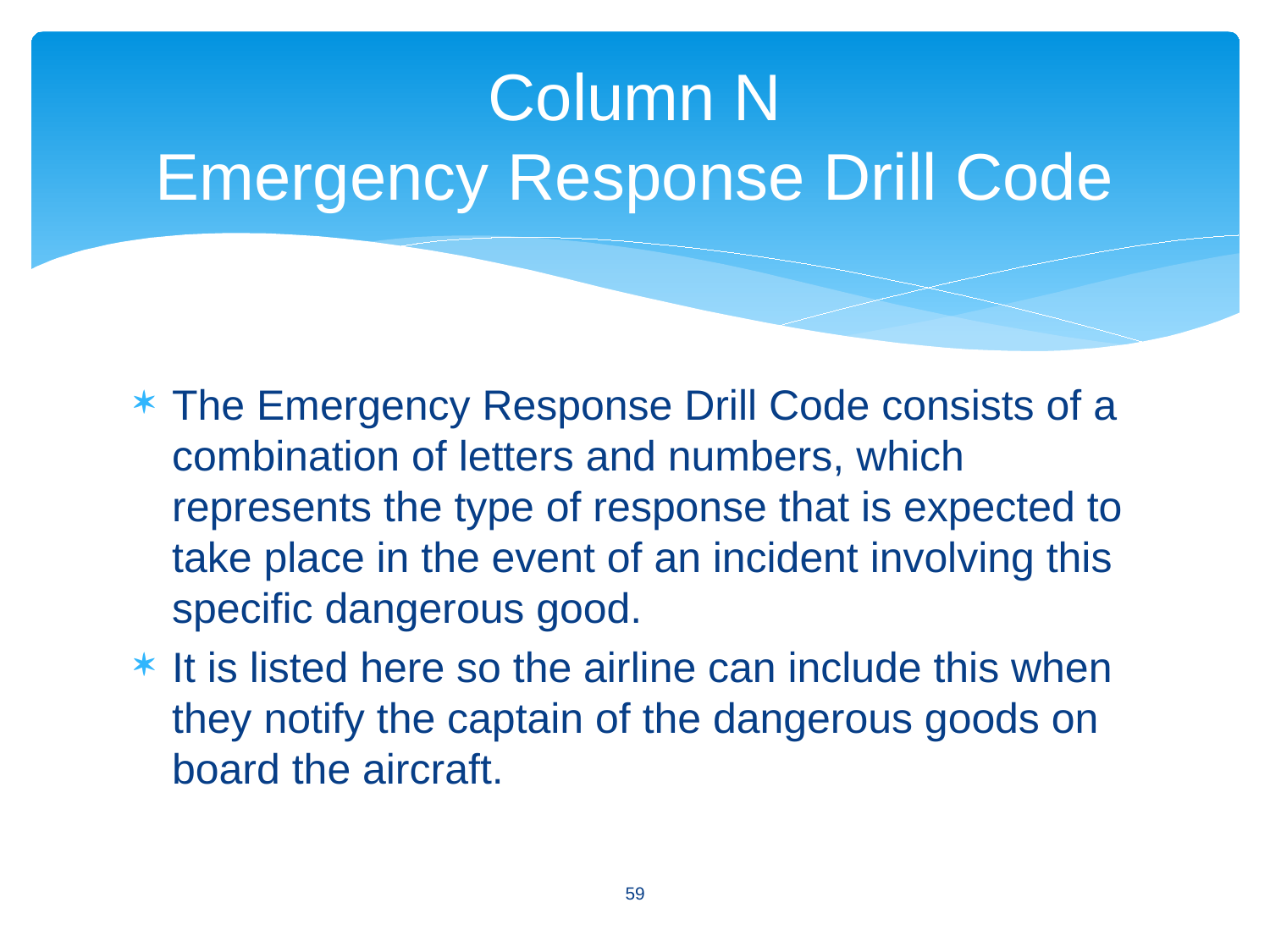

# Column N Emergency Response Drill Code
The Emergency Response Drill Code consists of a combination of letters and numbers, which represents the type of response that is expected to take place in the event of an incident involving this specific dangerous good.
It is listed here so the airline can include this when they notify the captain of the dangerous goods on board the aircraft.
59